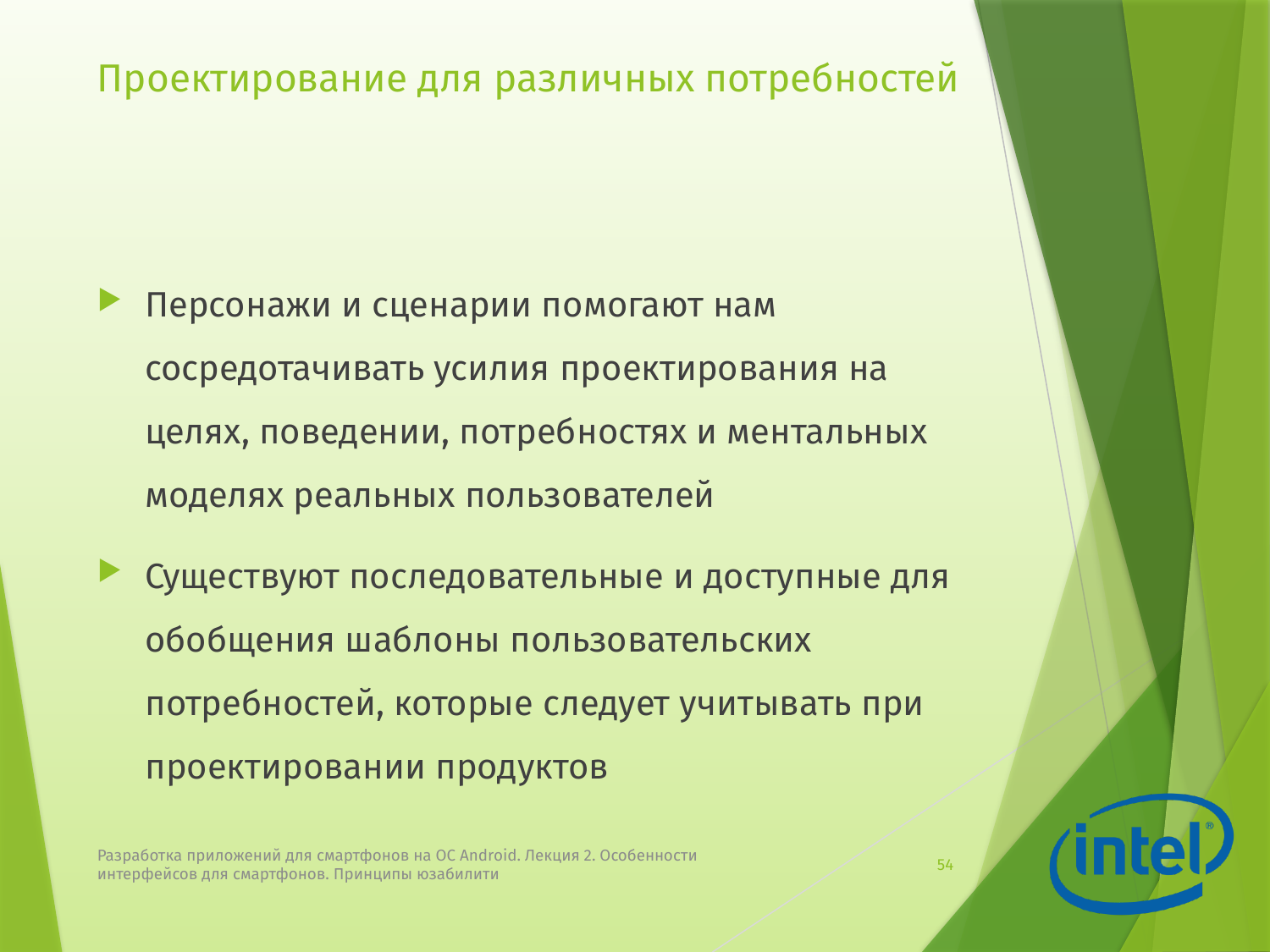

# Проектирование для различных потребностей
Персонажи и сценарии помогают нам сосредотачивать усилия проектирования на целях, поведении, потребностях и ментальных моделях реальных пользователей
Существуют последовательные и доступные для обобщения шаблоны пользовательских потребностей, которые следует учитывать при проектировании продуктов
Разработка приложений для смартфонов на ОС Android. Лекция 2. Особенности интерфейсов для смартфонов. Принципы юзабилити
54